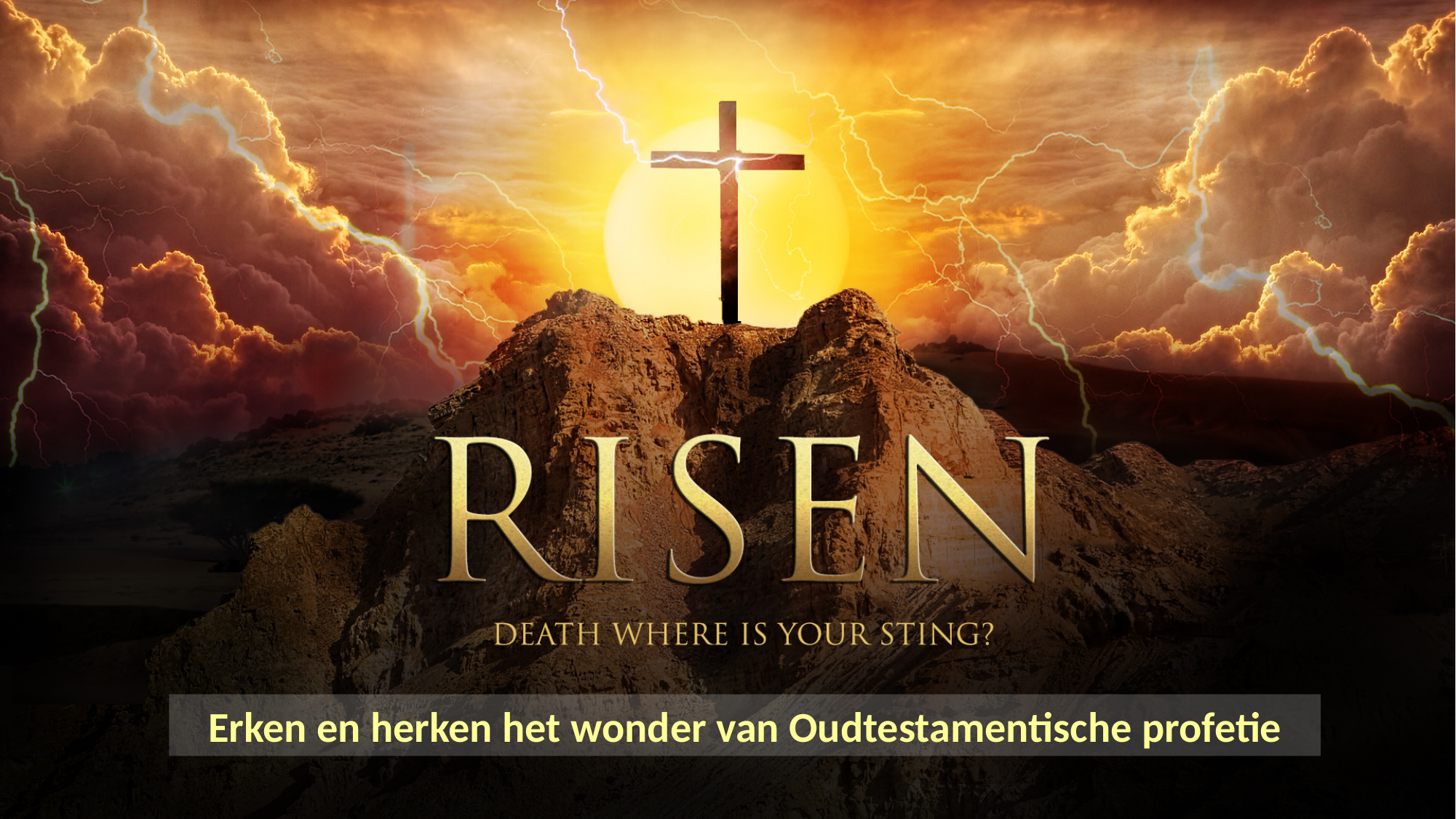

Erken en herken het wonder van Oudtestamentische profetie